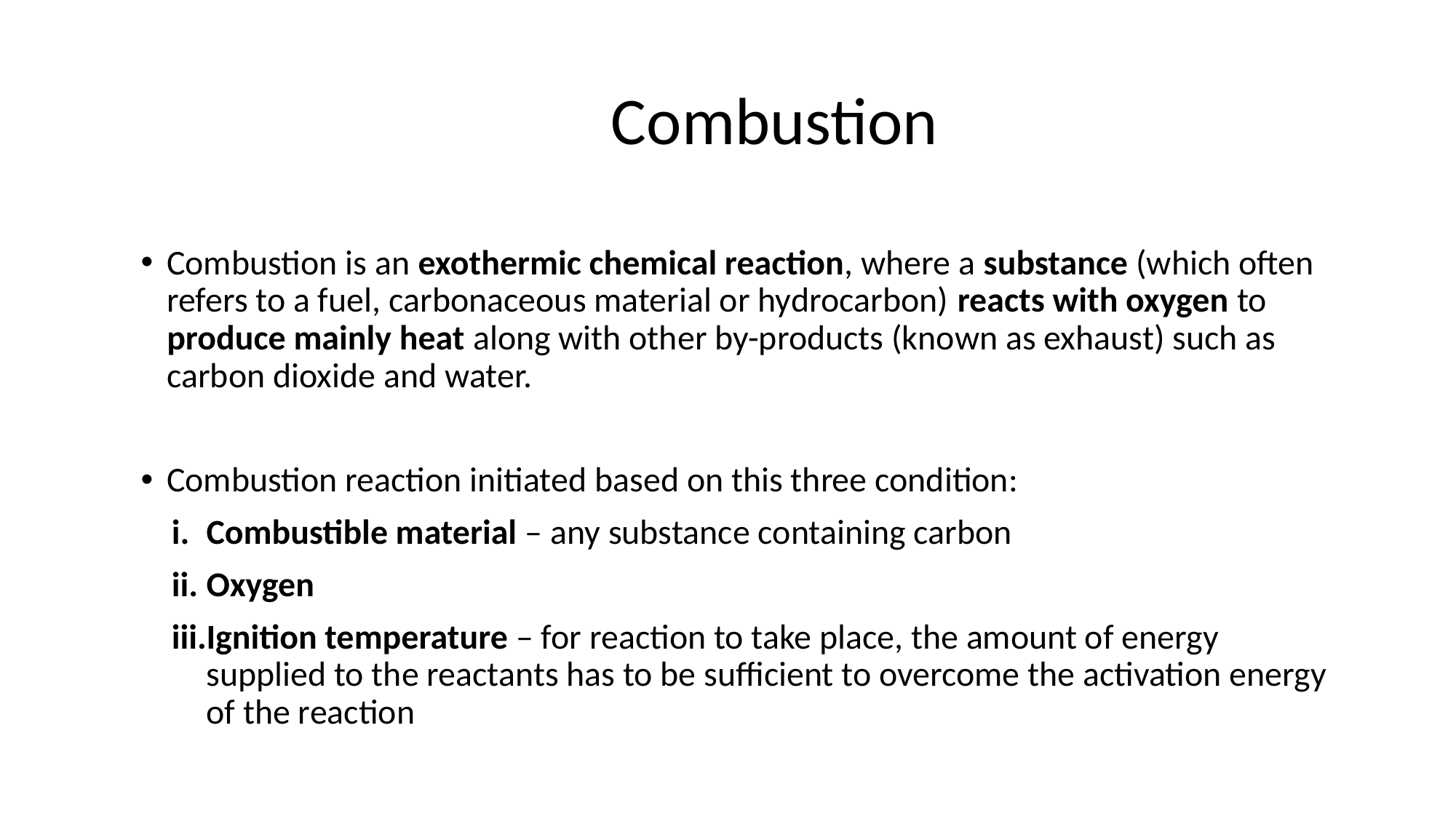

# Combustion
Combustion is an exothermic chemical reaction, where a substance (which often refers to a fuel, carbonaceous material or hydrocarbon) reacts with oxygen to produce mainly heat along with other by-products (known as exhaust) such as carbon dioxide and water.

Combustion reaction initiated based on this three condition:
Combustible material – any substance containing carbon
Oxygen
Ignition temperature – for reaction to take place, the amount of energy supplied to the reactants has to be sufficient to overcome the activation energy of the reaction